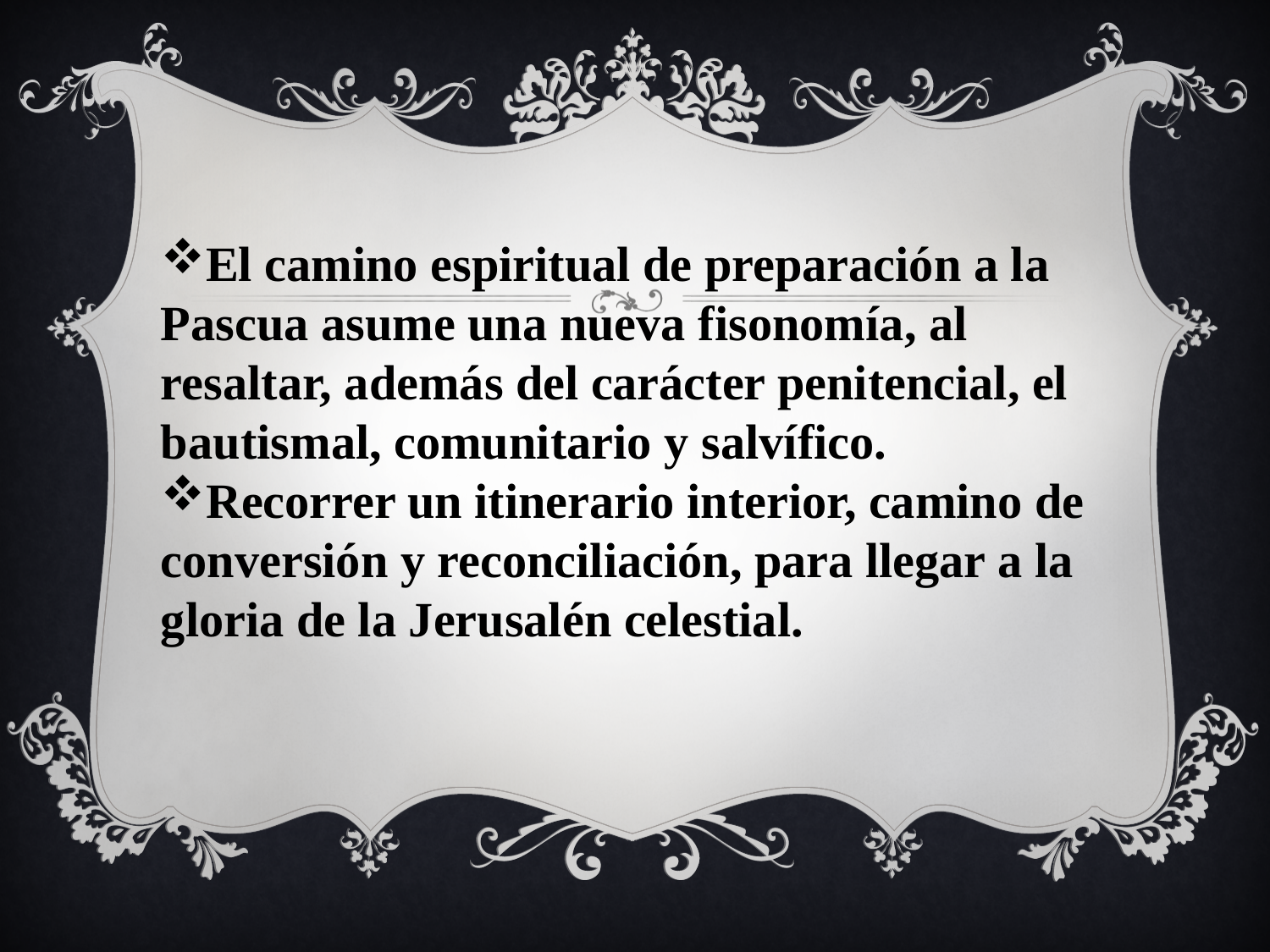

El camino espiritual de preparación a la Pascua asume una nueva fisonomía, al resaltar, además del carácter penitencial, el bautismal, comunitario y salvífico.
Recorrer un itinerario interior, camino de conversión y reconciliación, para llegar a la gloria de la Jerusalén celestial.